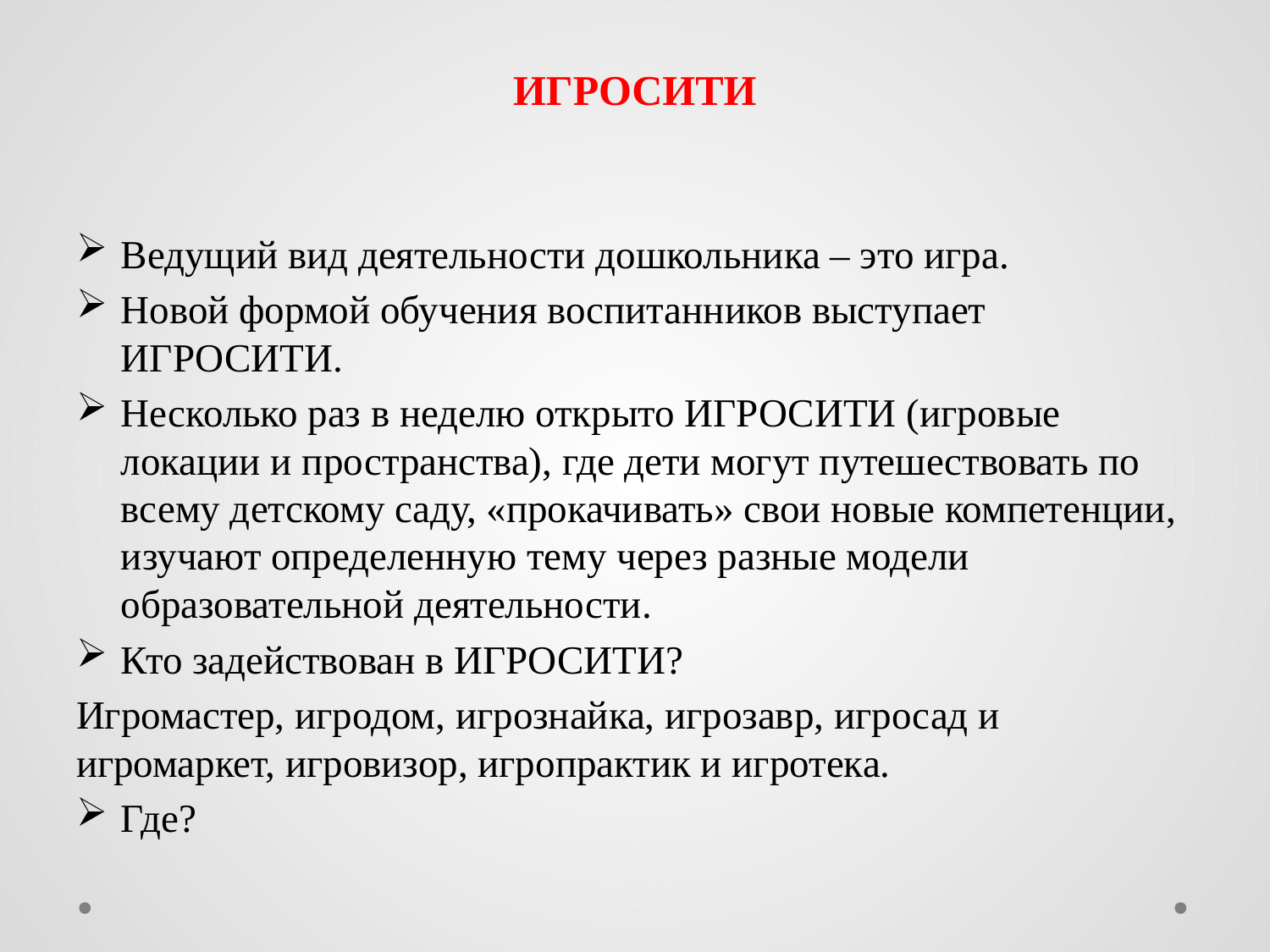

# ИГРОСИТИ
Ведущий вид деятельности дошкольника – это игра.
Новой формой обучения воспитанников выступает ИГРОСИТИ.
Несколько раз в неделю открыто ИГРОСИТИ (игровые локации и пространства), где дети могут путешествовать по всему детскому саду, «прокачивать» свои новые компетенции, изучают определенную тему через разные модели образовательной деятельности.
Кто задействован в ИГРОСИТИ?
Игромастер, игродом, игрознайка, игрозавр, игросад и игромаркет, игровизор, игропрактик и игротека.
Где?